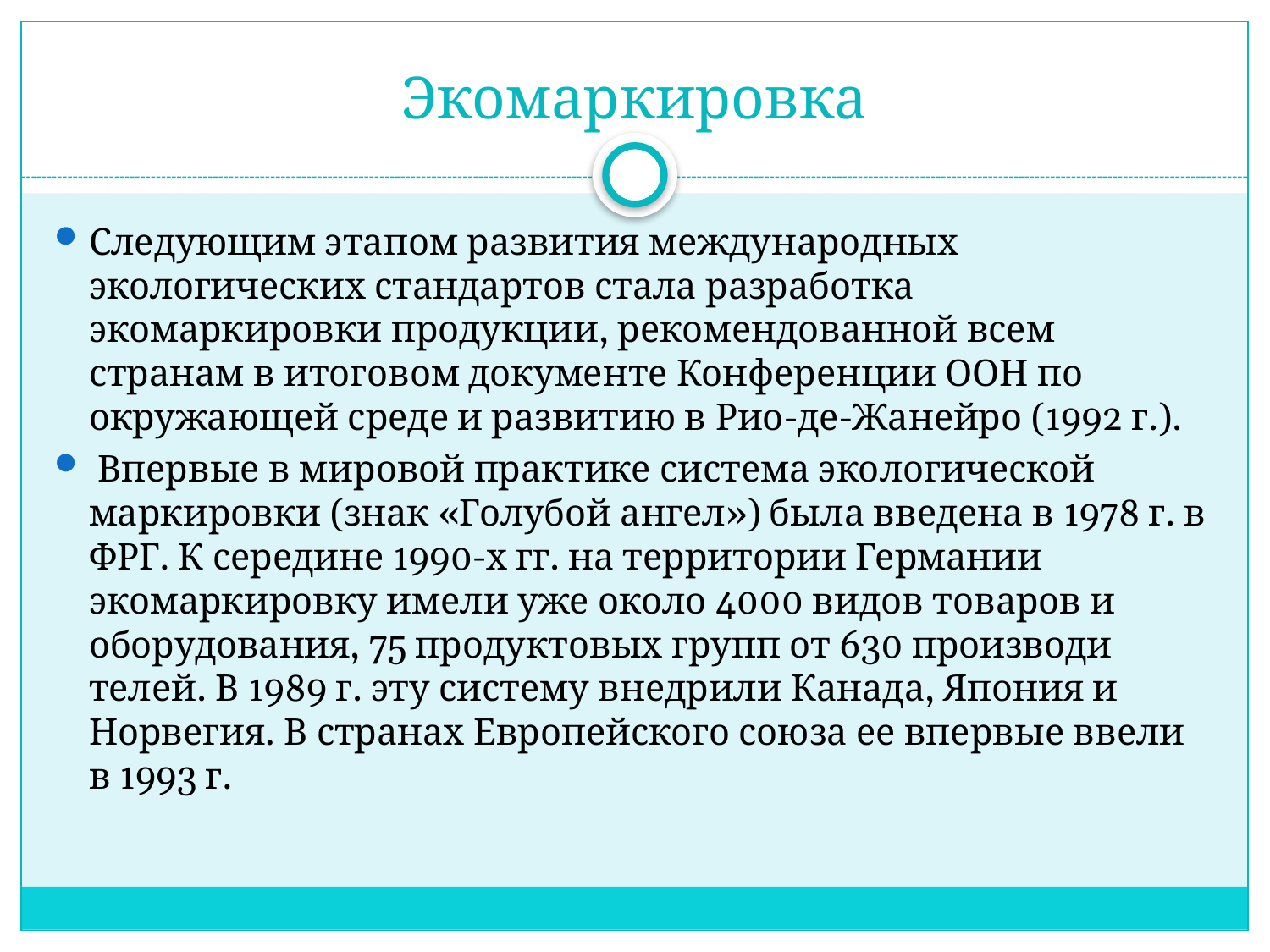

# Экомаркировка
Следующим этапом развития международных экологических стандартов стала разработка экомаркировки продукции, рекомендованной всем странам в итоговом документе Конференции ООН по окружающей среде и развитию в Рио-де-Жанейро (1992 г.).
 Впервые в мировой практике система экологической маркировки (знак «Голубой ангел») была введена в 1978 г. в ФРГ. К середине 1990-х гг. на территории Германии экомаркировку имели уже около 4000 видов товаров и оборудования, 75 продуктовых групп от 630 производи­телей. В 1989 г. эту систему внедрили Канада, Япония и Норвегия. В странах Европейского союза ее впервые ввели в 1993 г.